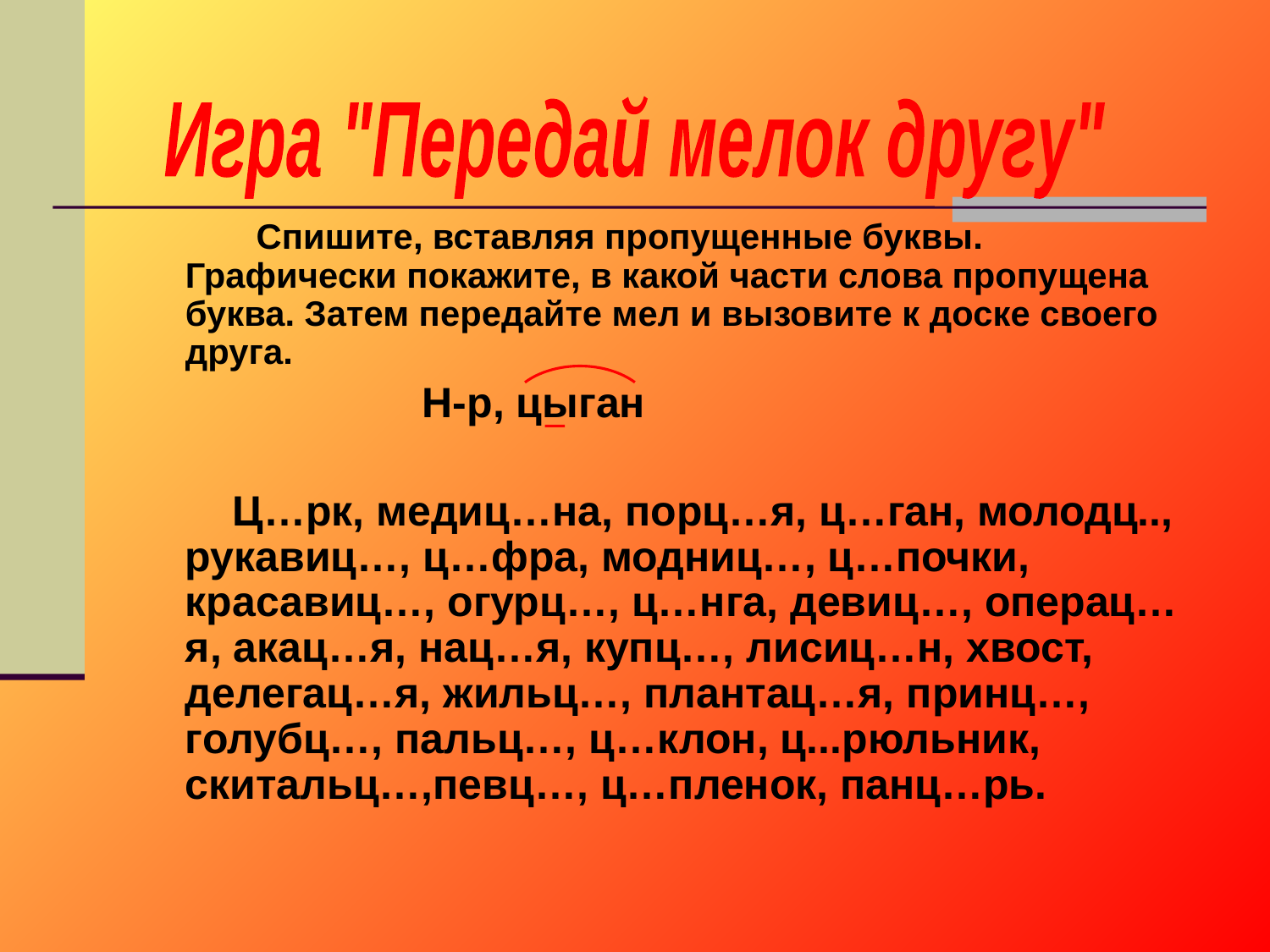

Игра "Передай мелок другу"
          Спишите, вставляя пропущенные буквы. Графически покажите, в какой части слова пропущена буква. Затем передайте мел и вызовите к доске своего друга.
                        Н-р, цыган

        Ц…рк, медиц…на, порц…я, ц…ган, молодц.., рукавиц…, ц…фра, модниц…, ц…почки, красавиц…, огурц…, ц…нга, девиц…, операц…я, акац…я, нац…я, купц…, лисиц…н, хвост, делегац…я, жильц…, плантац…я, принц…, голубц…, пальц…, ц…клон, ц...рюльник, скитальц…,певц…, ц…пленок, панц…рь.